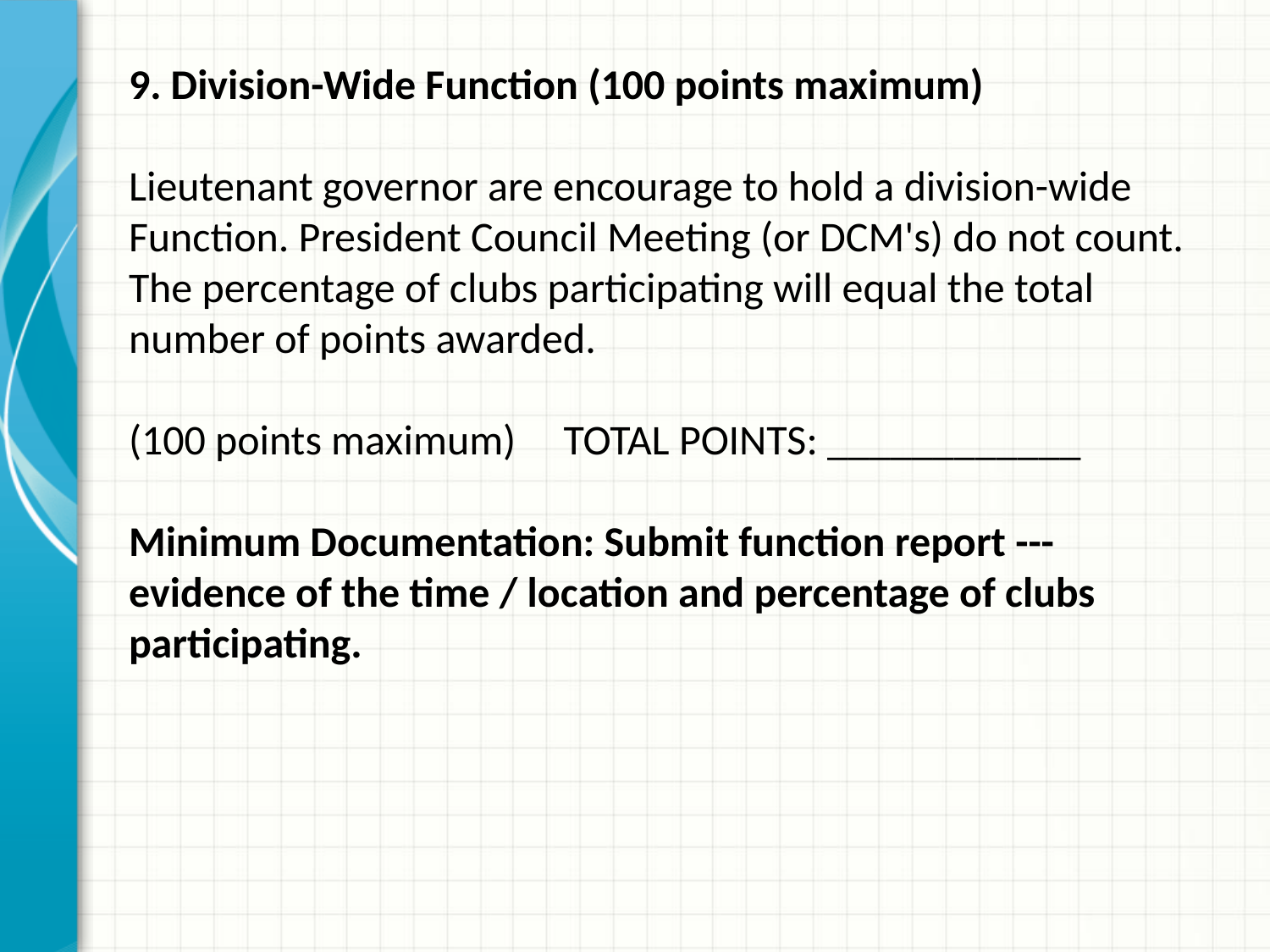

9. Division-Wide Function (100 points maximum)

Lieutenant governor are encourage to hold a division-wide
Function. President Council Meeting (or DCM's) do not count.
The percentage of clubs participating will equal the total number of points awarded.

(100 points maximum)     TOTAL POINTS: ____________

Minimum Documentation: Submit function report ---
evidence of the time / location and percentage of clubs participating.